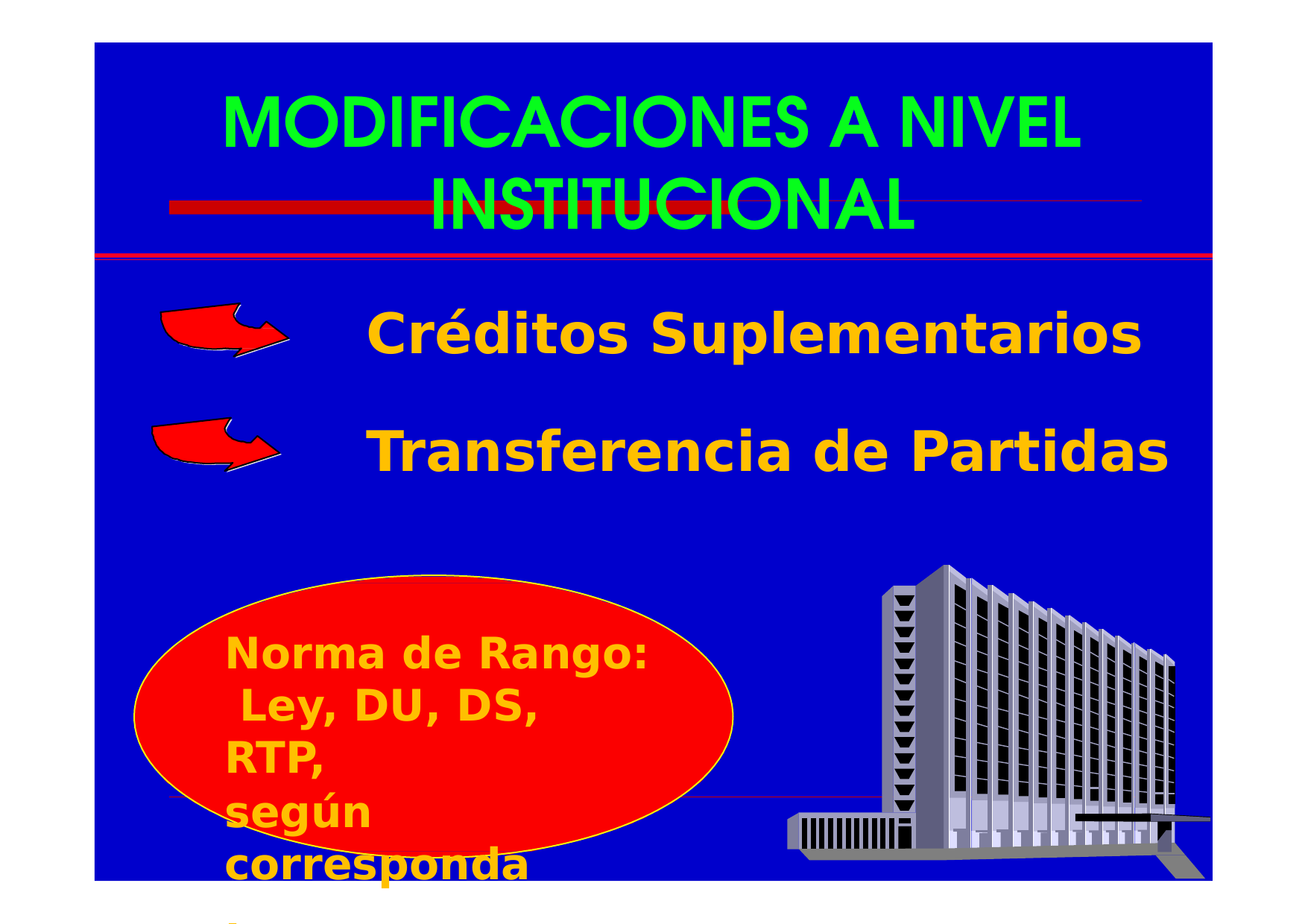

# MODIFICACIONES A NIVEL  INSTITUCIONAL

Créditos Suplementarios
Transferencia de Partidas

Norma de Rango:  Ley, DU, DS, RTP,
según  corresponda.